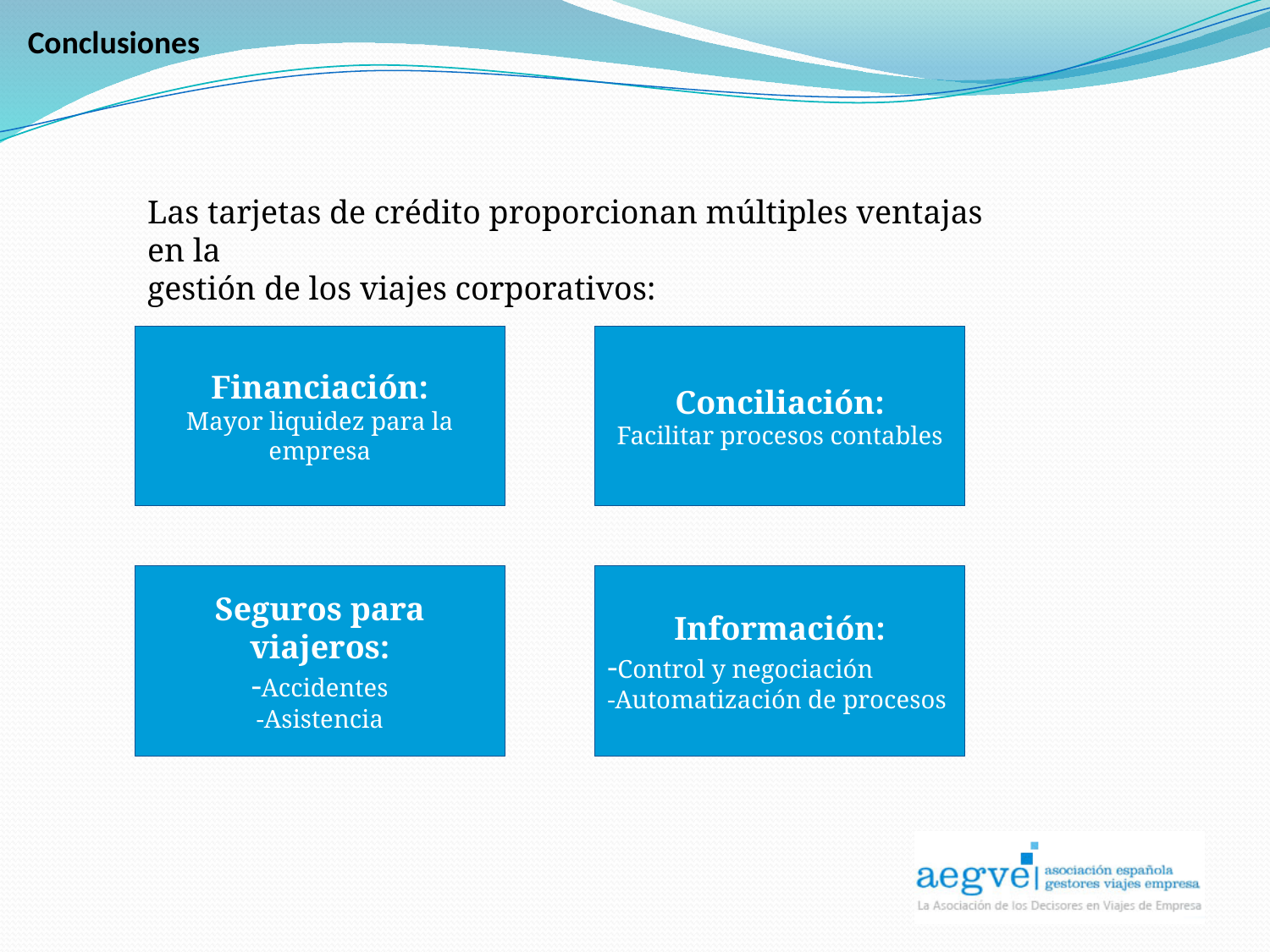

Conclusiones
Las tarjetas de crédito proporcionan múltiples ventajas en la
gestión de los viajes corporativos:

Financiación:
Mayor liquidez para la empresa

Conciliación:
Facilitar procesos contables
Seguros para viajeros:
-Accidentes
-Asistencia
Información:
-Control y negociación
-Automatización de procesos